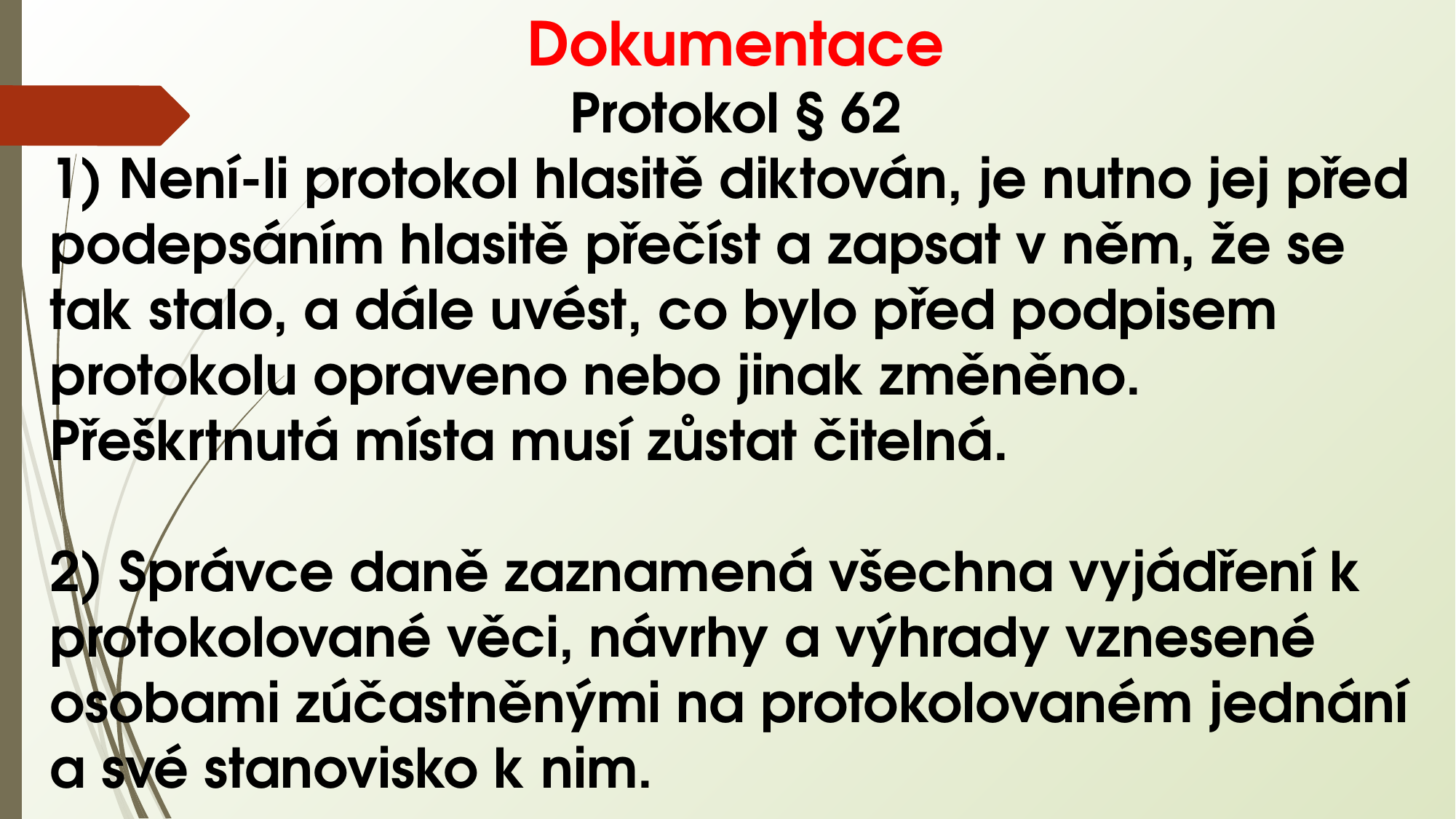

Dokumentace
Protokol § 62
1) Není-li protokol hlasitě diktován, je nutno jej před podepsáním hlasitě přečíst a zapsat v něm, že se tak stalo, a dále uvést, co bylo před podpisem protokolu opraveno nebo jinak změněno. Přeškrtnutá místa musí zůstat čitelná.

2) Správce daně zaznamená všechna vyjádření k protokolované věci, návrhy a výhrady vznesené osobami zúčastněnými na protokolovaném jednání a své stanovisko k nim.